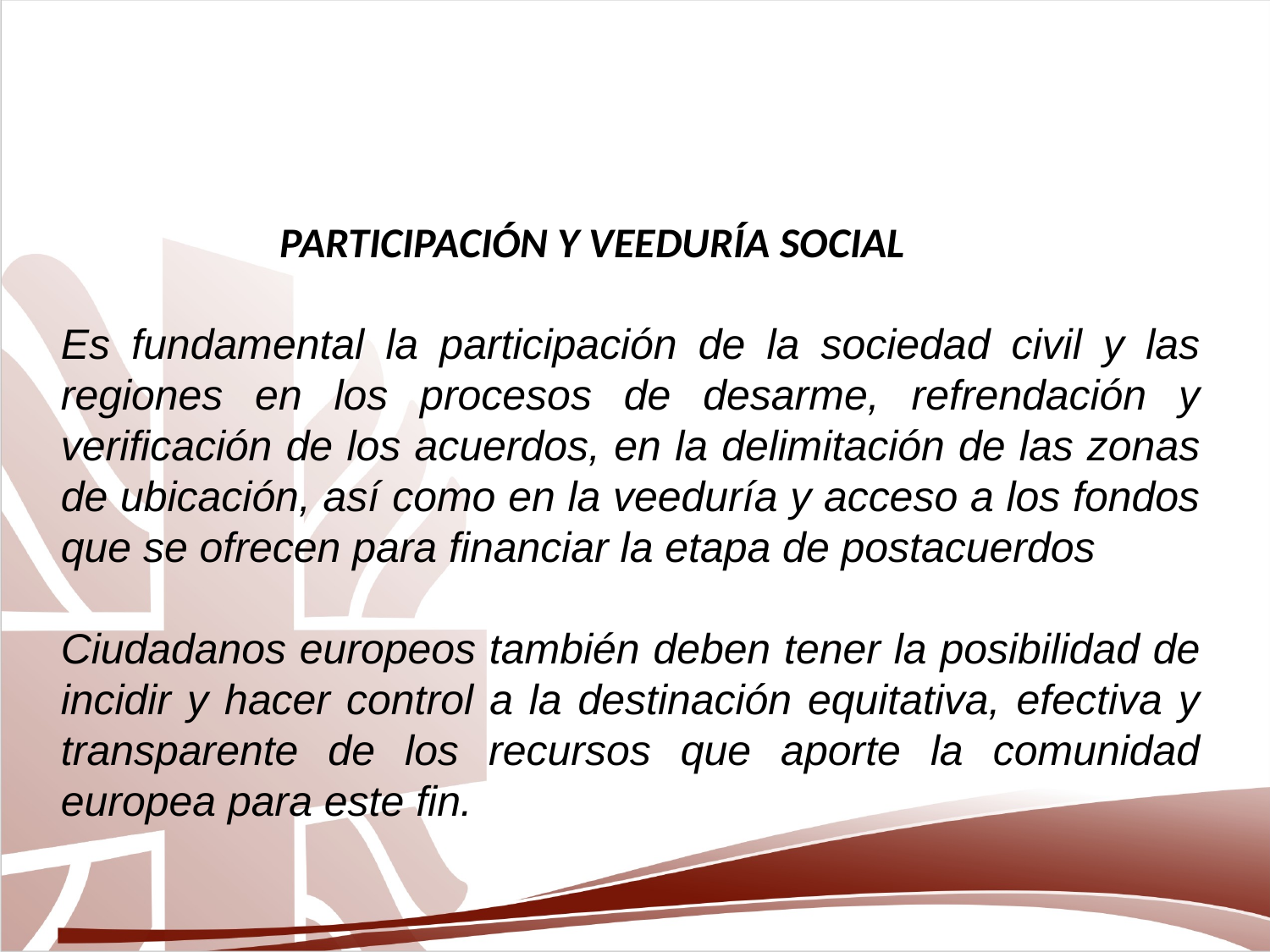

PARTICIPACIÓN Y VEEDURÍA SOCIAL

Es fundamental la participación de la sociedad civil y las regiones en los procesos de desarme, refrendación y verificación de los acuerdos, en la delimitación de las zonas de ubicación, así como en la veeduría y acceso a los fondos que se ofrecen para financiar la etapa de postacuerdos

Ciudadanos europeos también deben tener la posibilidad de incidir y hacer control a la destinación equitativa, efectiva y transparente de los recursos que aporte la comunidad europea para este fin.